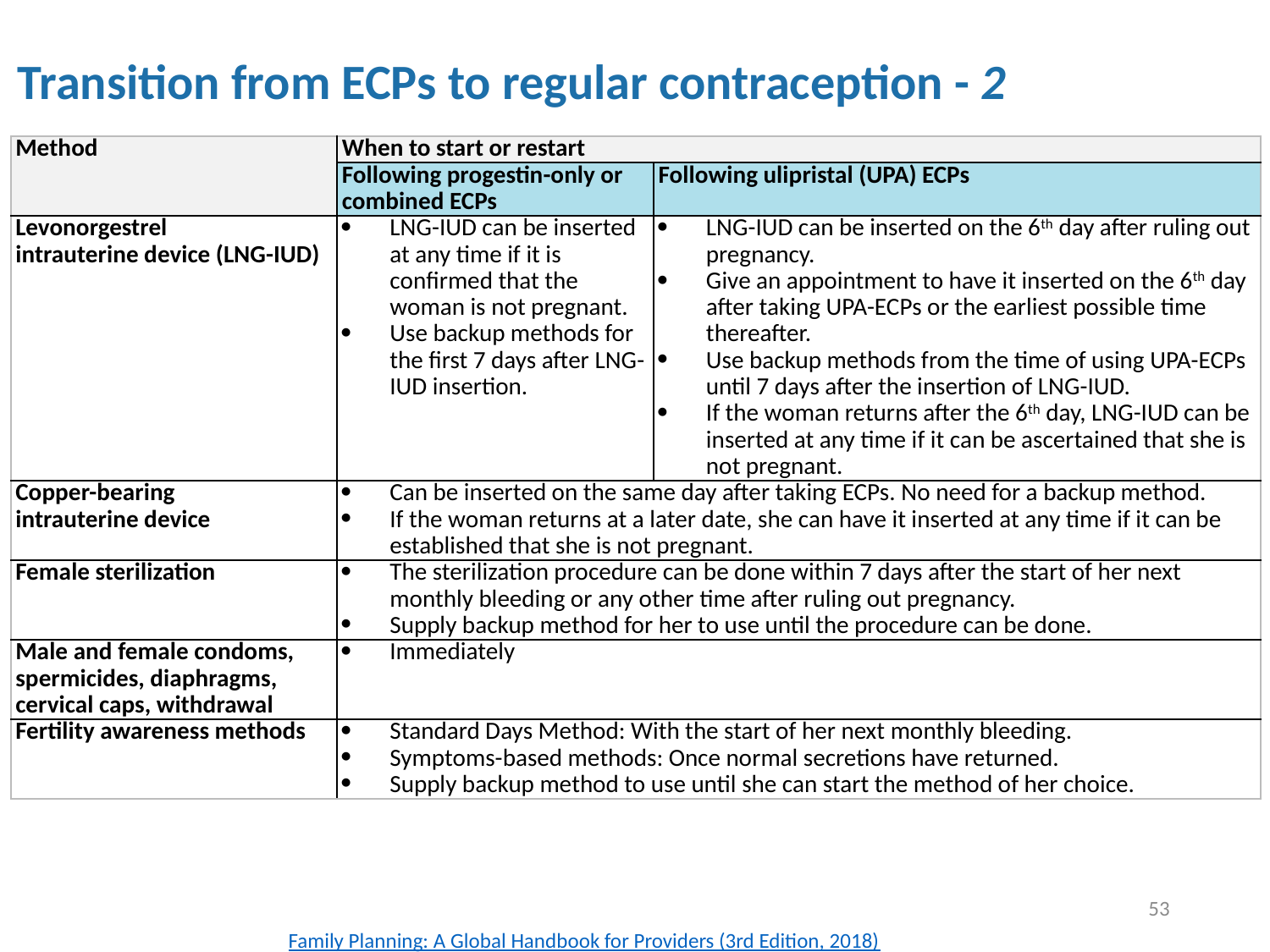

# Transition from ECPs to regular contraception - 2
| Method | When to start or restart |  |
| --- | --- | --- |
|  | Following progestin-only or combined ECPs | Following ulipristal (UPA) ECPs |
| Levonorgestrel intrauterine device (LNG-IUD) | LNG-IUD can be inserted at any time if it is confirmed that the woman is not pregnant. Use backup methods for the first 7 days after LNG-IUD insertion. | LNG-IUD can be inserted on the 6th day after ruling out pregnancy. Give an appointment to have it inserted on the 6th day after taking UPA-ECPs or the earliest possible time thereafter. Use backup methods from the time of using UPA-ECPs until 7 days after the insertion of LNG-IUD. If the woman returns after the 6th day, LNG-IUD can be inserted at any time if it can be ascertained that she is not pregnant. |
| Copper-bearing intrauterine device | Can be inserted on the same day after taking ECPs. No need for a backup method. If the woman returns at a later date, she can have it inserted at any time if it can be established that she is not pregnant. |  |
| Female sterilization | The sterilization procedure can be done within 7 days after the start of her next monthly bleeding or any other time after ruling out pregnancy. Supply backup method for her to use until the procedure can be done. |  |
| Male and female condoms, spermicides, diaphragms, cervical caps, withdrawal | Immediately |  |
| Fertility awareness methods | Standard Days Method: With the start of her next monthly bleeding. Symptoms-based methods: Once normal secretions have returned. Supply backup method to use until she can start the method of her choice. |  |
53
Family Planning: A Global Handbook for Providers (3rd Edition, 2018)